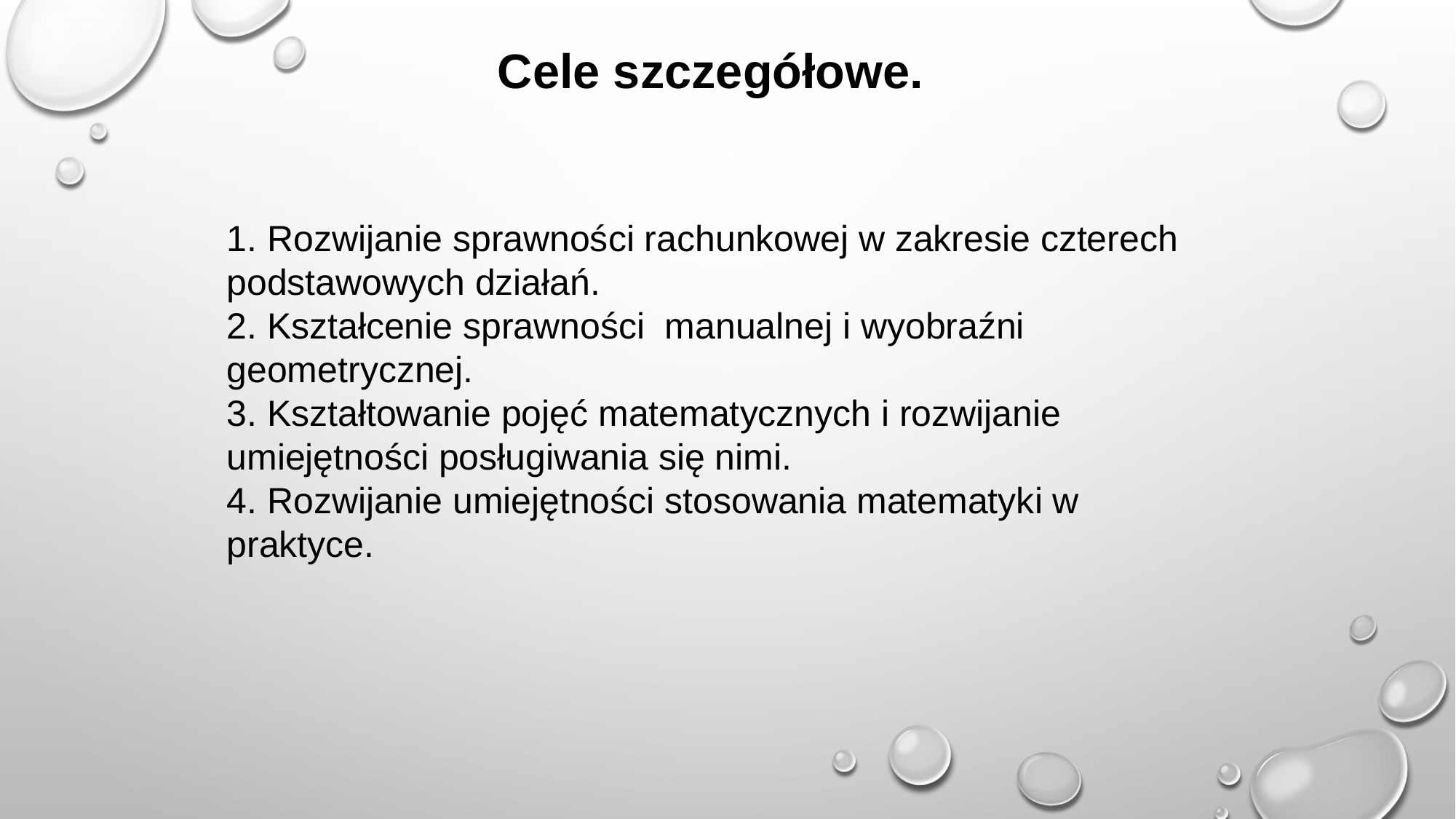

Cele szczegółowe.

1. Rozwijanie sprawności rachunkowej w zakresie czterech podstawowych działań.
2. Kształcenie sprawności  manualnej i wyobraźni geometrycznej.
3. Kształtowanie pojęć matematycznych i rozwijanie umiejętności posługiwania się nimi.
4. Rozwijanie umiejętności stosowania matematyki w praktyce.